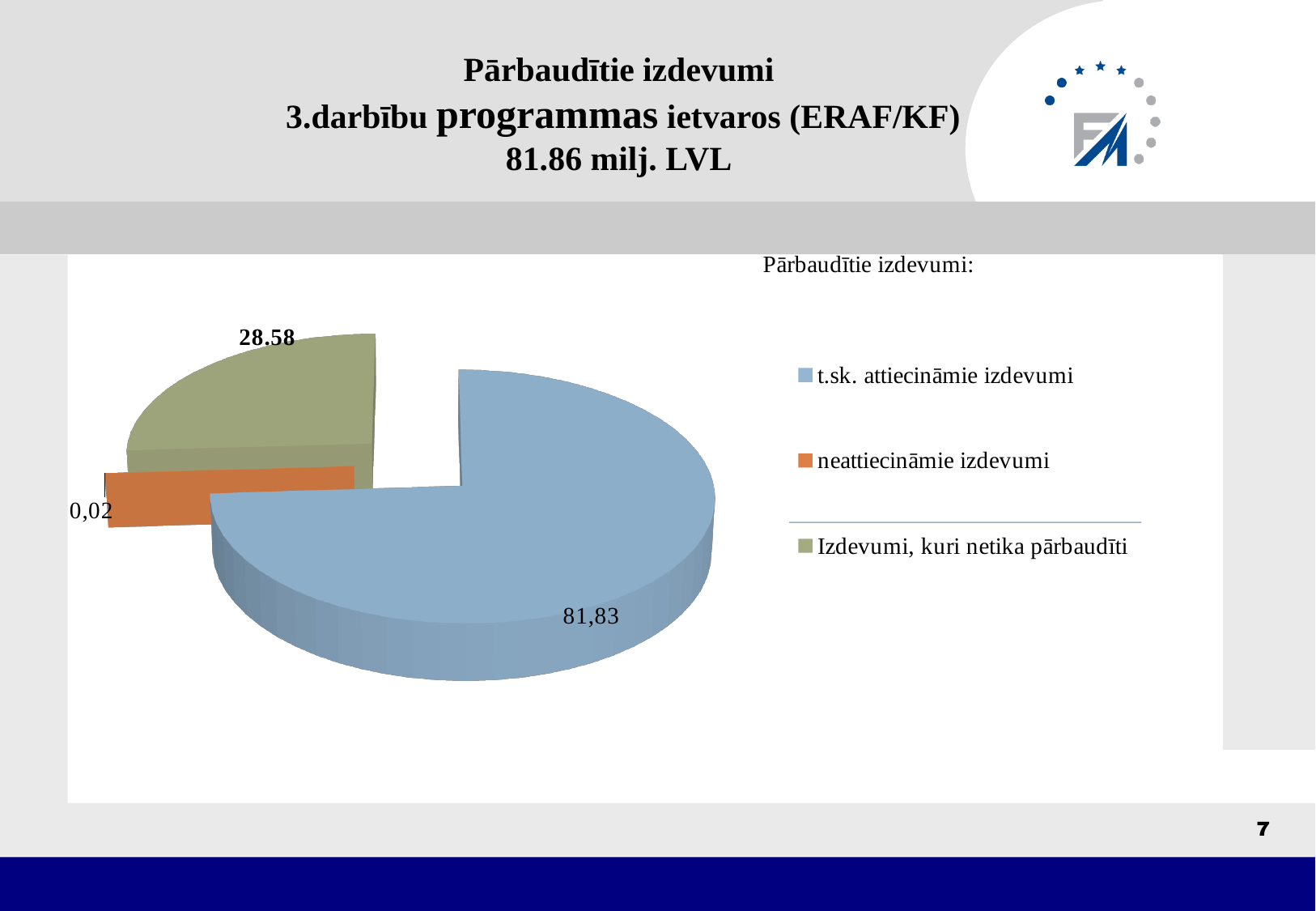

# Pārbaudītie izdevumi 3.darbību programmas ietvaros (ERAF/KF) 81.86 milj. LVL

[unsupported chart]

7